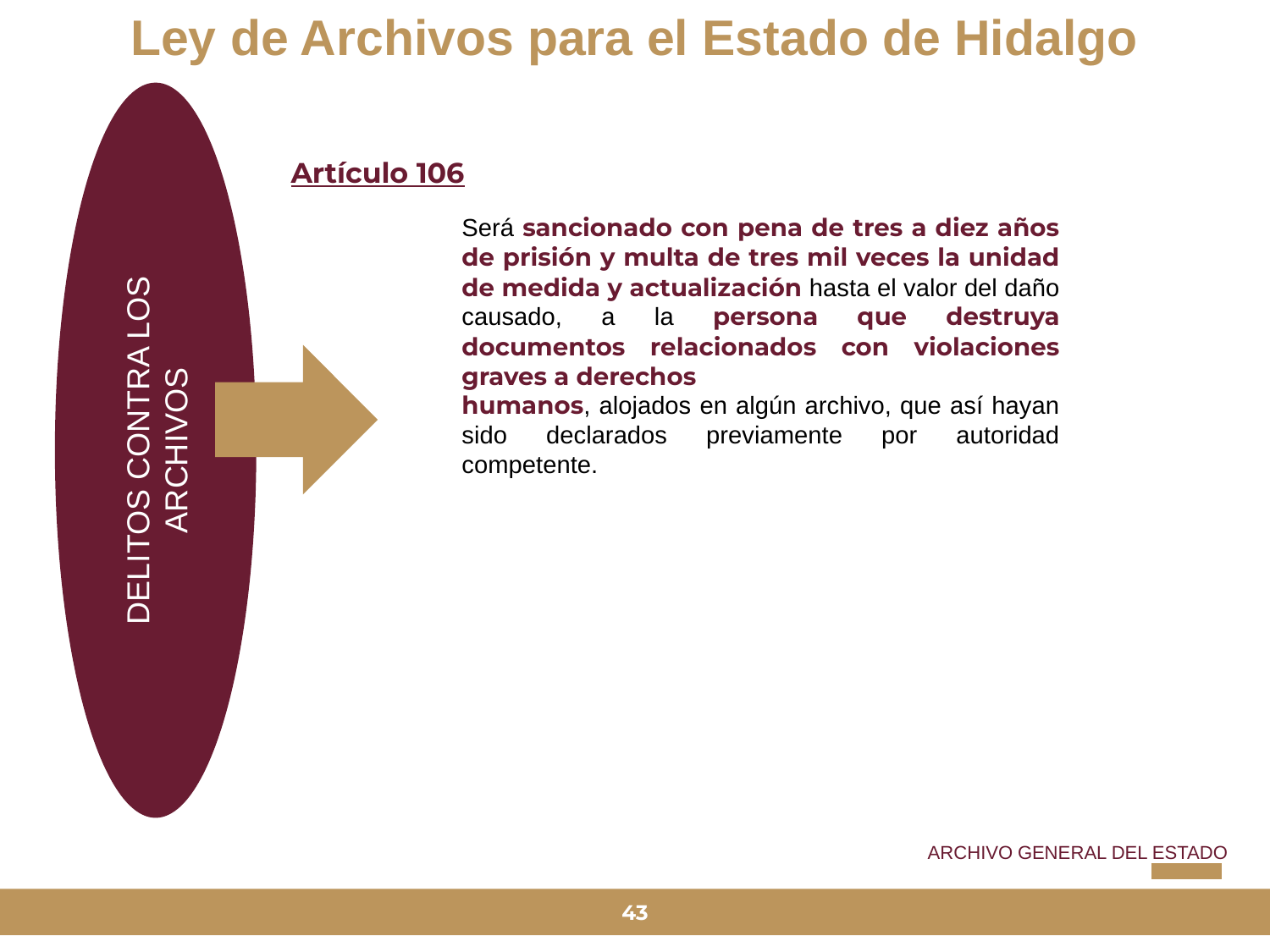

Ley de Archivos para el Estado de Hidalgo
DELITOS CONTRA LOS ARCHIVOS
Artículo 106
Será sancionado con pena de tres a diez años de prisión y multa de tres mil veces la unidad de medida y actualización hasta el valor del daño causado, a la persona que destruya documentos relacionados con violaciones graves a derechos
humanos, alojados en algún archivo, que así hayan sido declarados previamente por autoridad competente.

ARCHIVO GENERAL DEL ESTADO

43